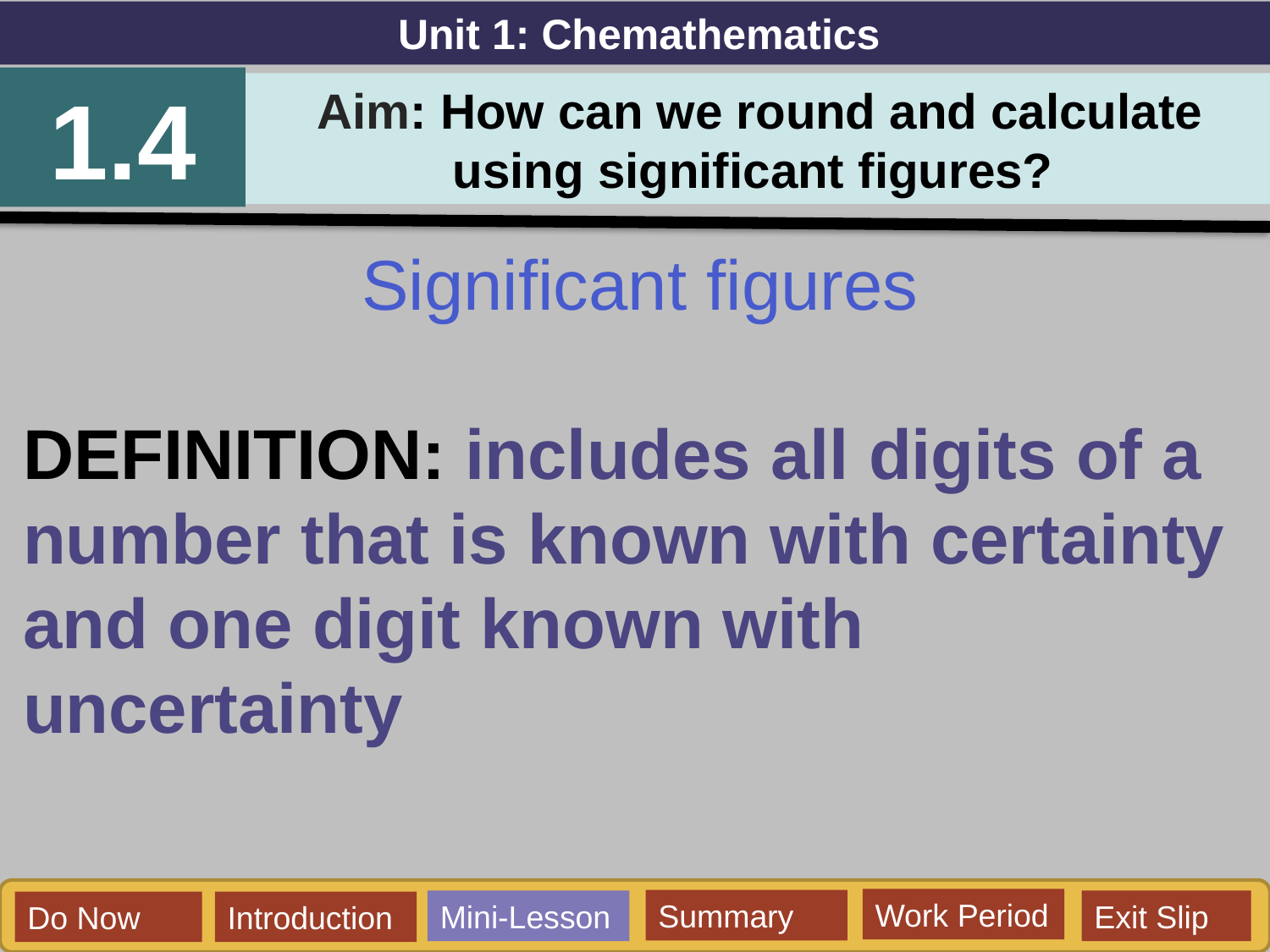

Unit 1: Chemathematics
1.4
Aim: How can we round and calculate using significant figures?

Significant figures

DEFINITION: includes all digits of a number that is known with certainty and one digit known with uncertainty

Work Period
Summary
Mini-Lesson
Exit Slip
Do Now
Introduction